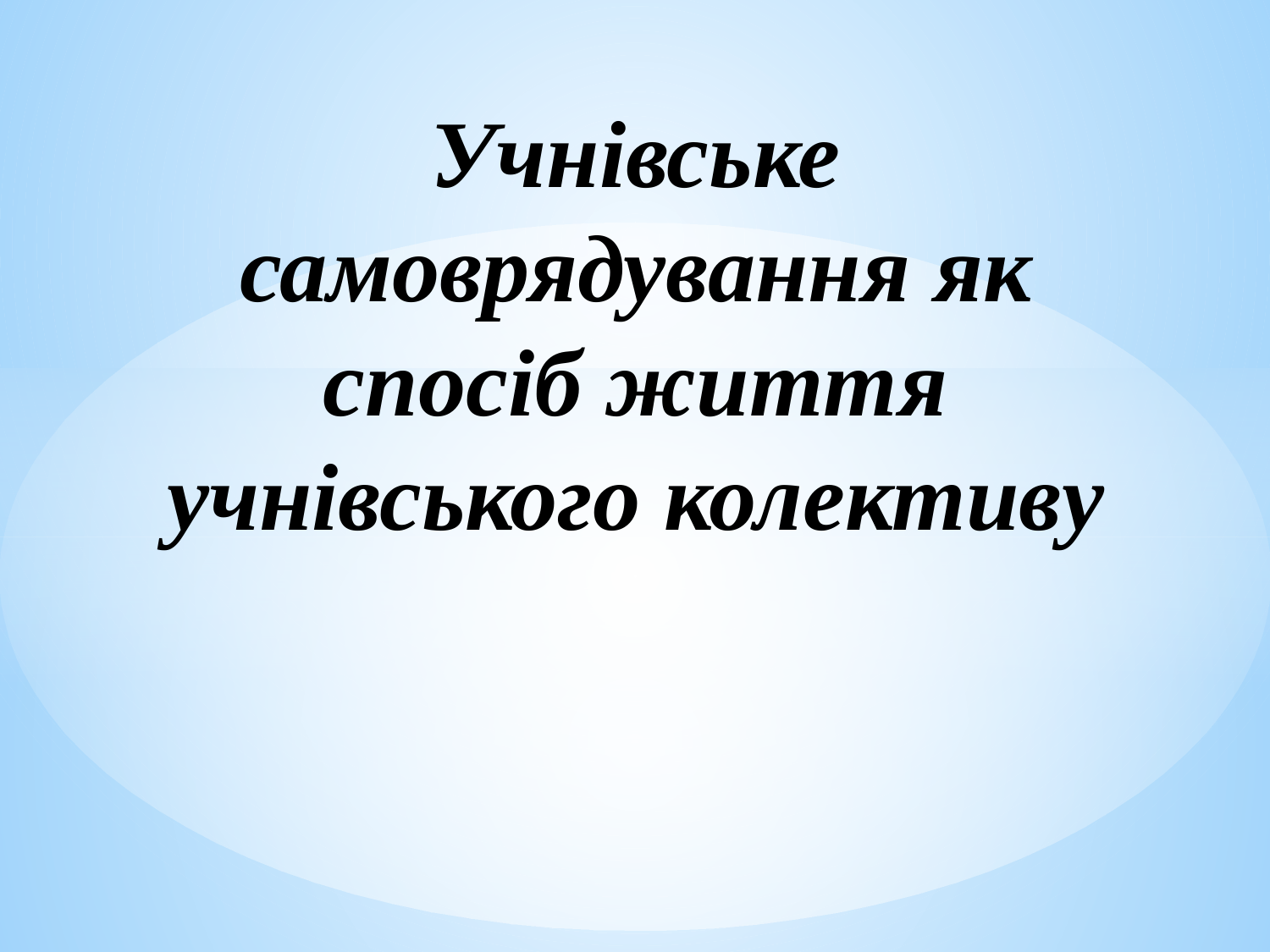

# Учнівське самоврядування як спосіб життя учнівського колективу